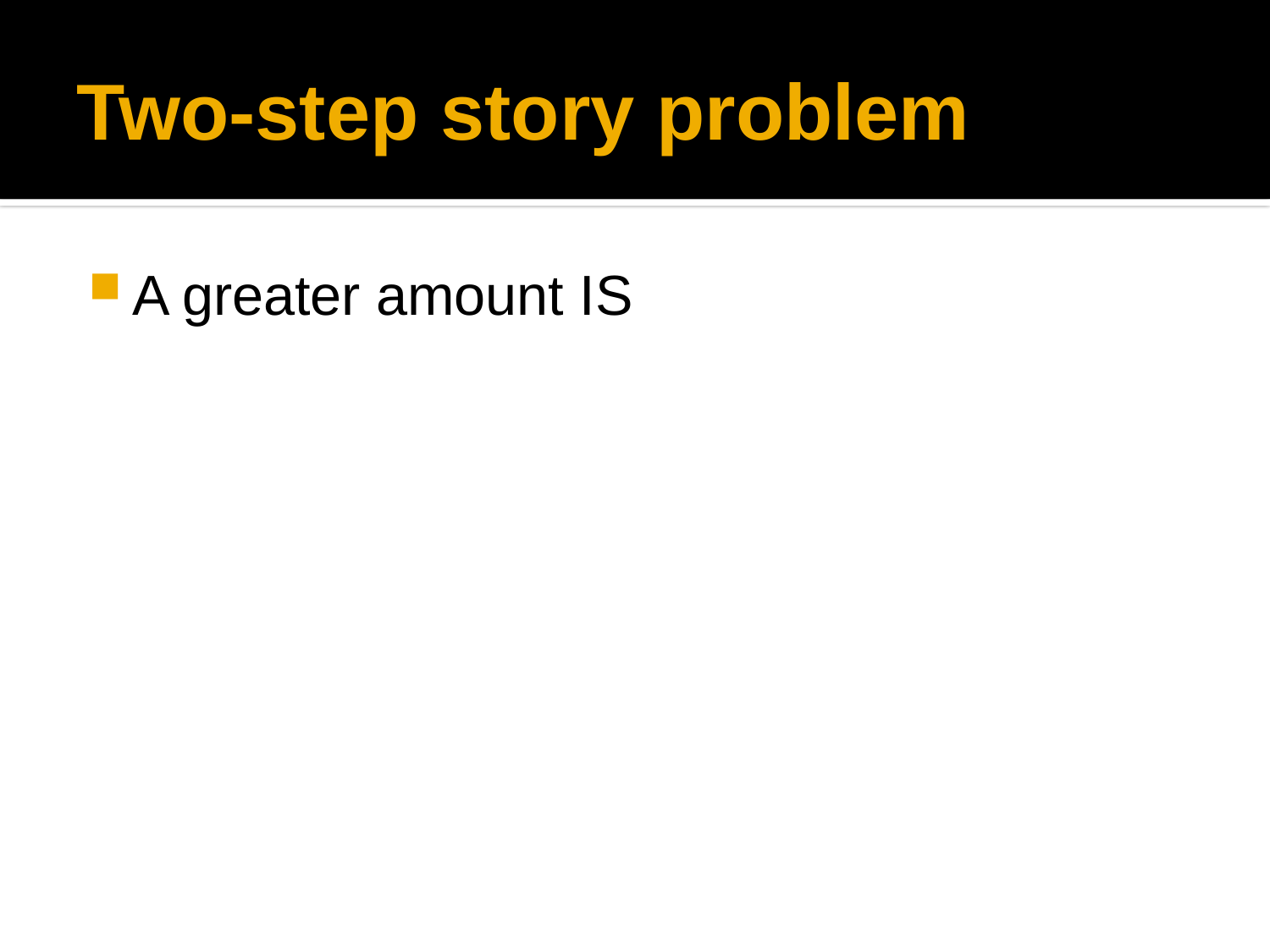

# Two-step story problem
A greater amount IS